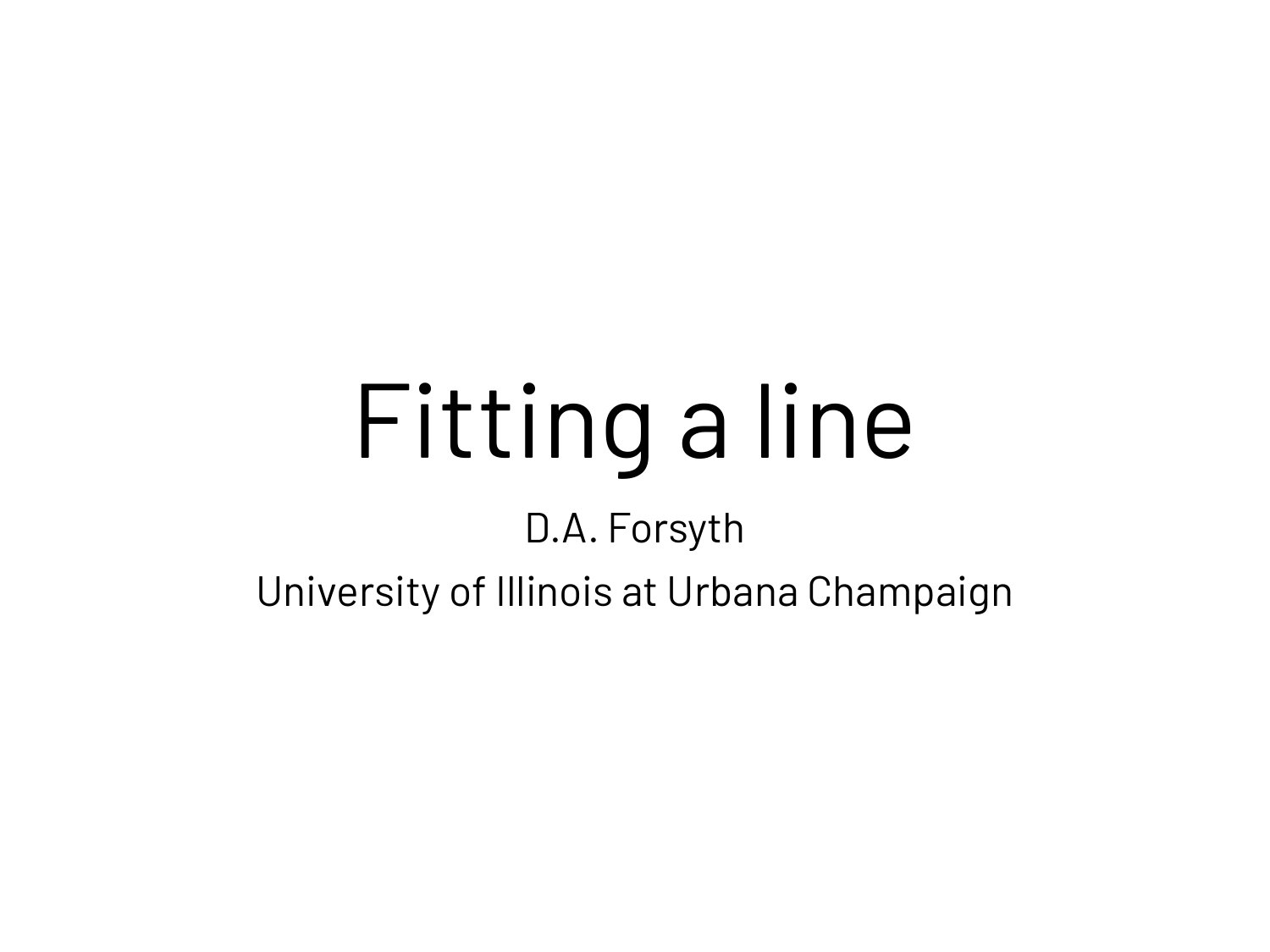

# Fitting a line
D.A. Forsyth
University of Illinois at Urbana Champaign